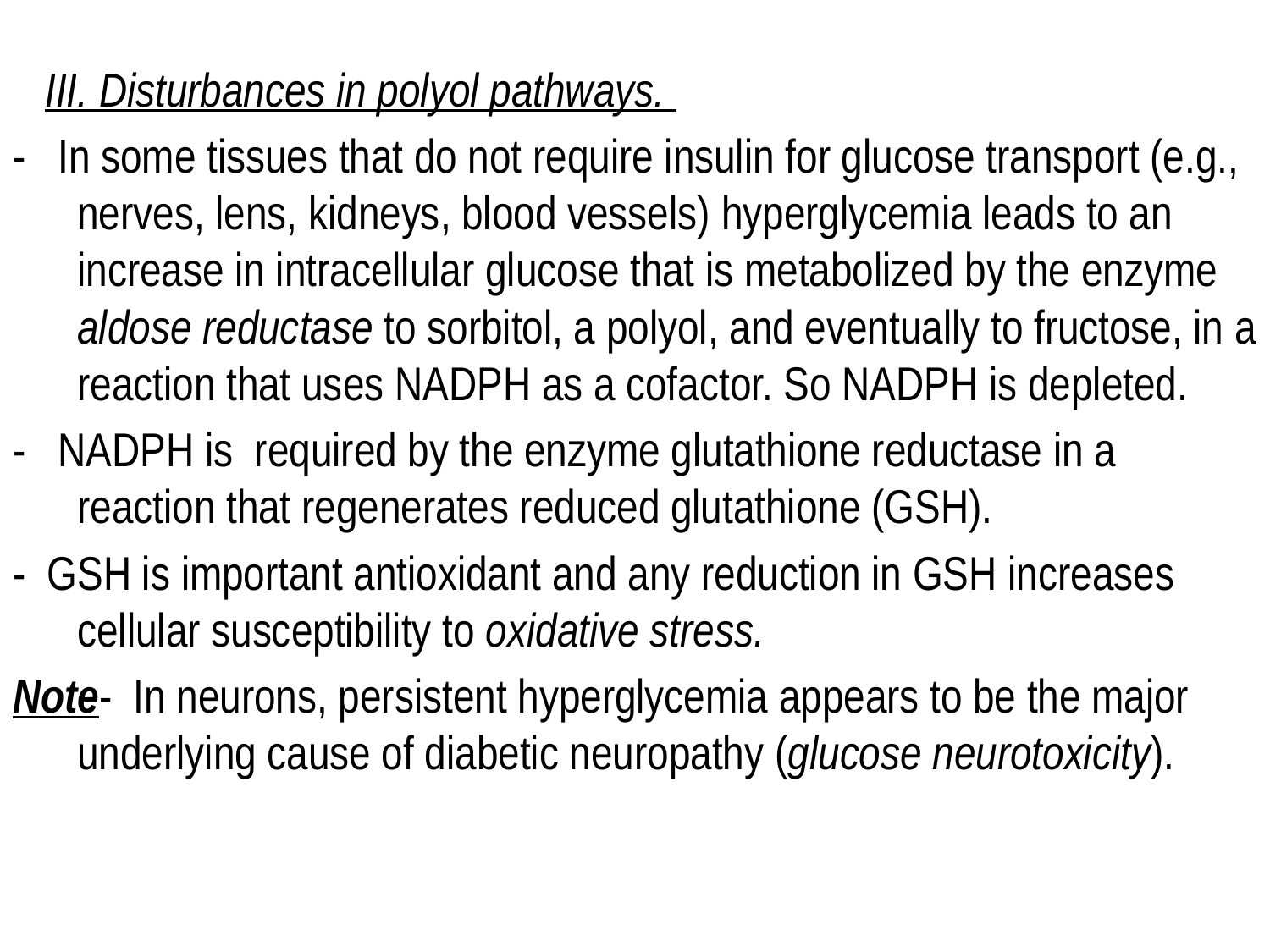

III. Disturbances in polyol pathways.
-   In some tissues that do not require insulin for glucose transport (e.g., nerves, lens, kidneys, blood vessels) hyperglycemia leads to an increase in intracellular glucose that is metabolized by the enzyme aldose reductase to sorbitol, a polyol, and eventually to fructose, in a reaction that uses NADPH as a cofactor. So NADPH is depleted.
-   NADPH is  required by the enzyme glutathione reductase in a reaction that regenerates reduced glutathione (GSH).
-  GSH is important antioxidant and any reduction in GSH increases cellular susceptibility to oxidative stress.
Note-  In neurons, persistent hyperglycemia appears to be the major underlying cause of diabetic neuropathy (glucose neurotoxicity).